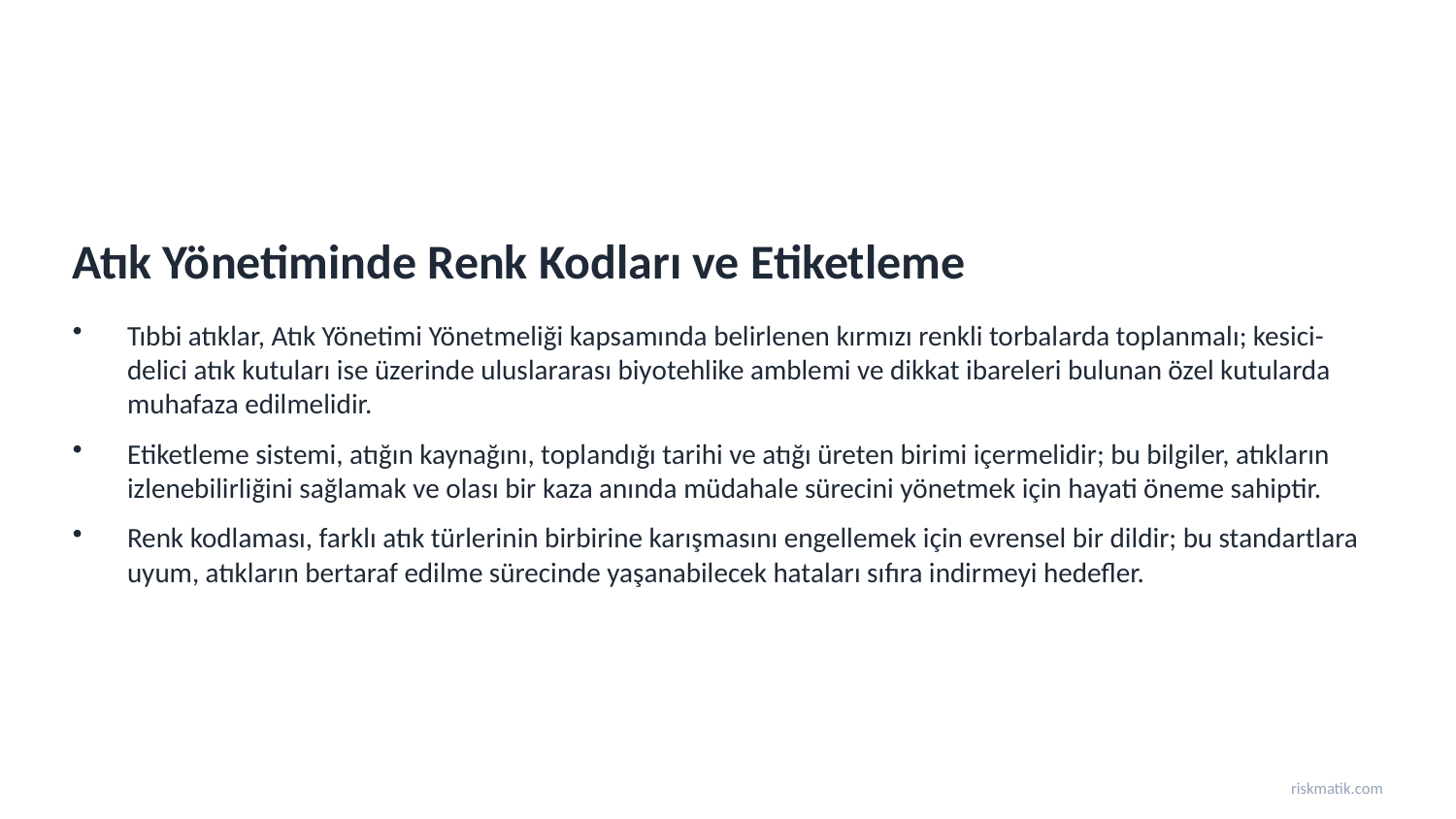

Atık Yönetiminde Renk Kodları ve Etiketleme
Tıbbi atıklar, Atık Yönetimi Yönetmeliği kapsamında belirlenen kırmızı renkli torbalarda toplanmalı; kesici-delici atık kutuları ise üzerinde uluslararası biyotehlike amblemi ve dikkat ibareleri bulunan özel kutularda muhafaza edilmelidir.
Etiketleme sistemi, atığın kaynağını, toplandığı tarihi ve atığı üreten birimi içermelidir; bu bilgiler, atıkların izlenebilirliğini sağlamak ve olası bir kaza anında müdahale sürecini yönetmek için hayati öneme sahiptir.
Renk kodlaması, farklı atık türlerinin birbirine karışmasını engellemek için evrensel bir dildir; bu standartlara uyum, atıkların bertaraf edilme sürecinde yaşanabilecek hataları sıfıra indirmeyi hedefler.
riskmatik.com